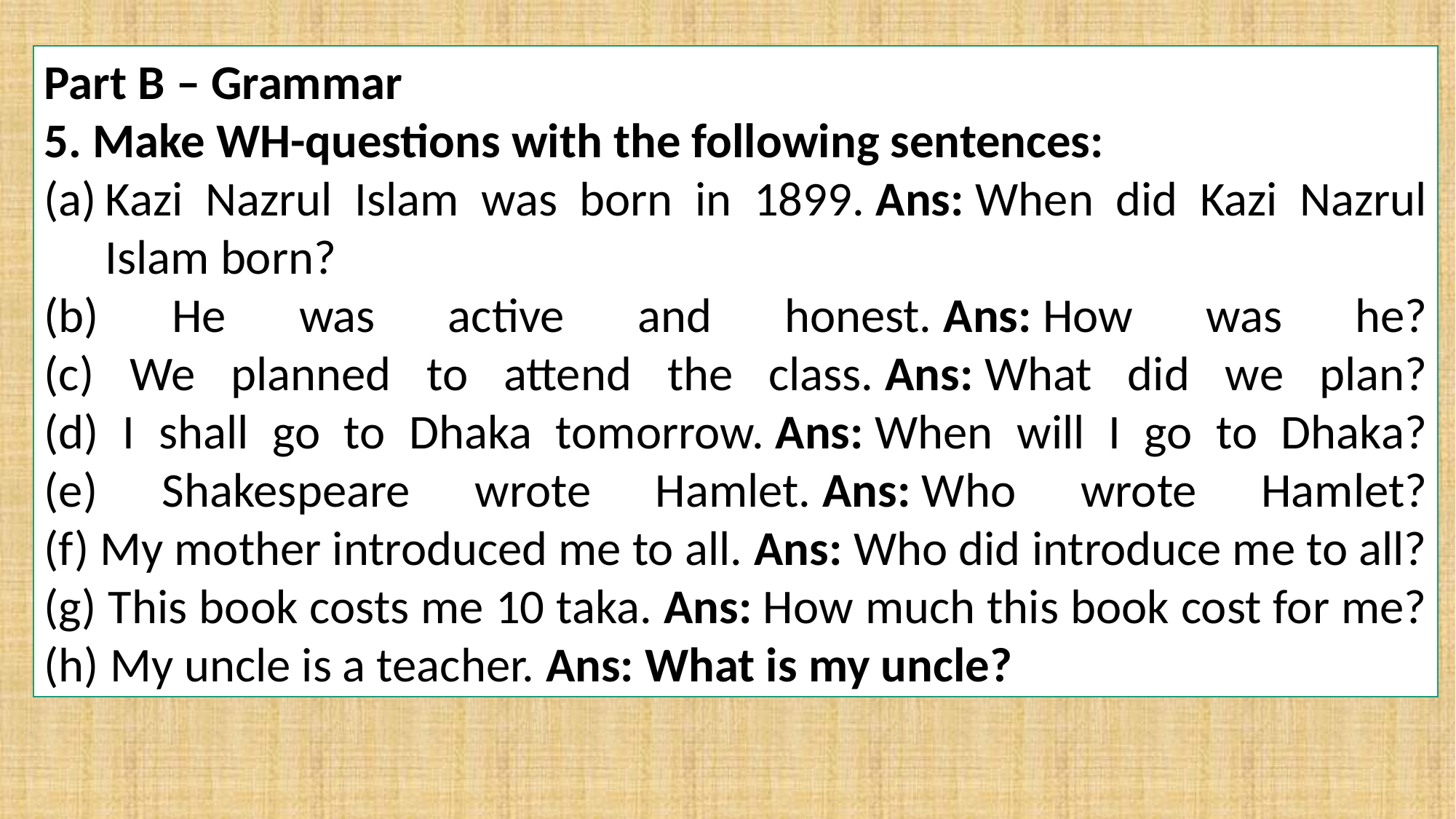

Part B – Grammar
5. Make WH-questions with the following sentences:
Kazi Nazrul Islam was born in 1899. Ans: When did Kazi Nazrul Islam born?
(b) He was active and honest. Ans: How was he?
(c) We planned to attend the class. Ans: What did we plan?
(d) I shall go to Dhaka tomorrow. Ans: When will I go to Dhaka?
(e) Shakespeare wrote Hamlet. Ans: Who wrote Hamlet?
(f) My mother introduced me to all. Ans: Who did introduce me to all?
(g) This book costs me 10 taka. Ans: How much this book cost for me?
(h) My uncle is a teacher. Ans: What is my uncle?